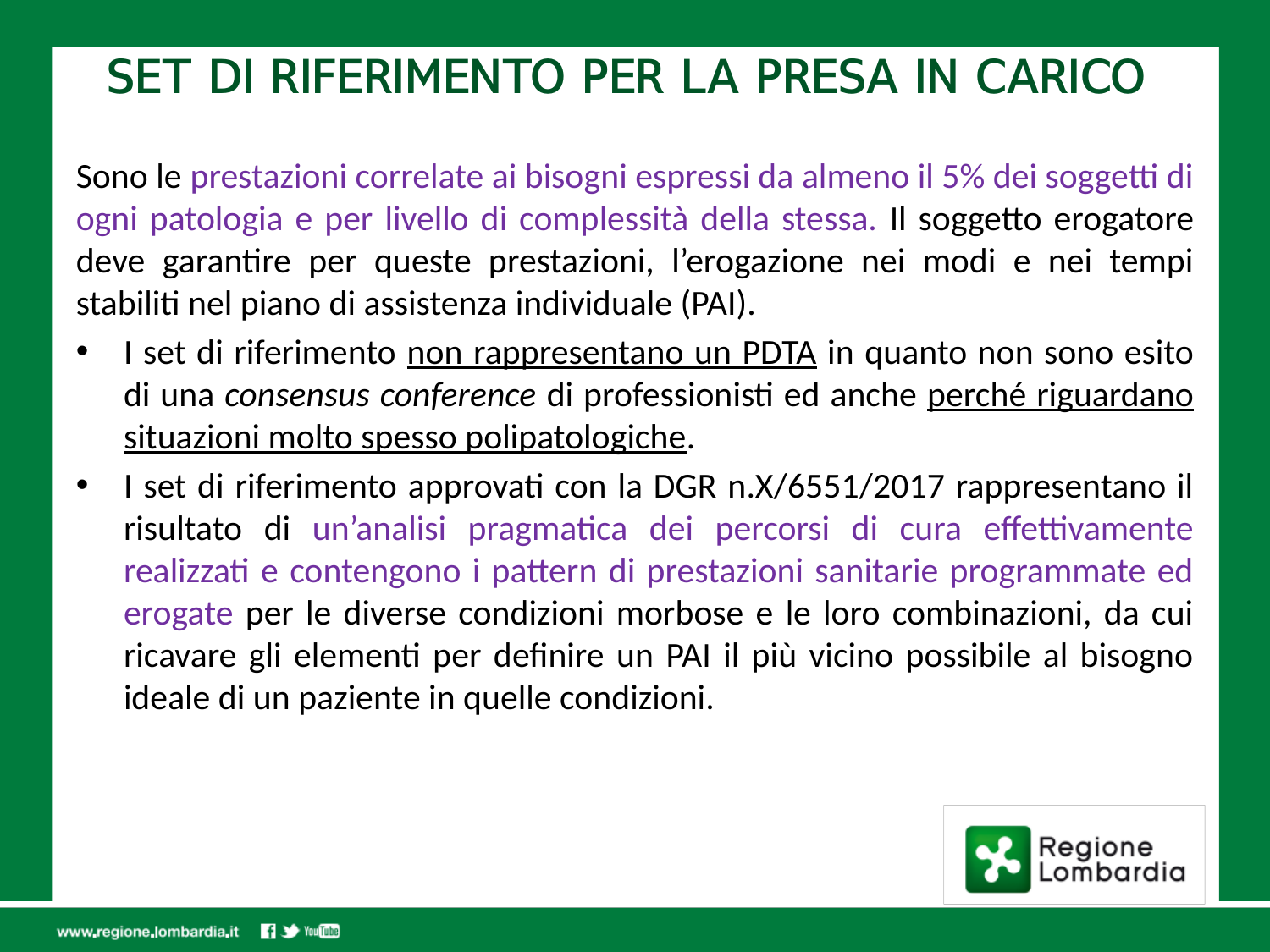

# SET DI RIFERIMENTO PER LA PRESA IN CARICO
Sono le prestazioni correlate ai bisogni espressi da almeno il 5% dei soggetti di ogni patologia e per livello di complessità della stessa. Il soggetto erogatore deve garantire per queste prestazioni, l’erogazione nei modi e nei tempi stabiliti nel piano di assistenza individuale (PAI).
I set di riferimento non rappresentano un PDTA in quanto non sono esito di una consensus conference di professionisti ed anche perché riguardano situazioni molto spesso polipatologiche.
I set di riferimento approvati con la DGR n.X/6551/2017 rappresentano il risultato di un’analisi pragmatica dei percorsi di cura effettivamente realizzati e contengono i pattern di prestazioni sanitarie programmate ed erogate per le diverse condizioni morbose e le loro combinazioni, da cui ricavare gli elementi per definire un PAI il più vicino possibile al bisogno ideale di un paziente in quelle condizioni.